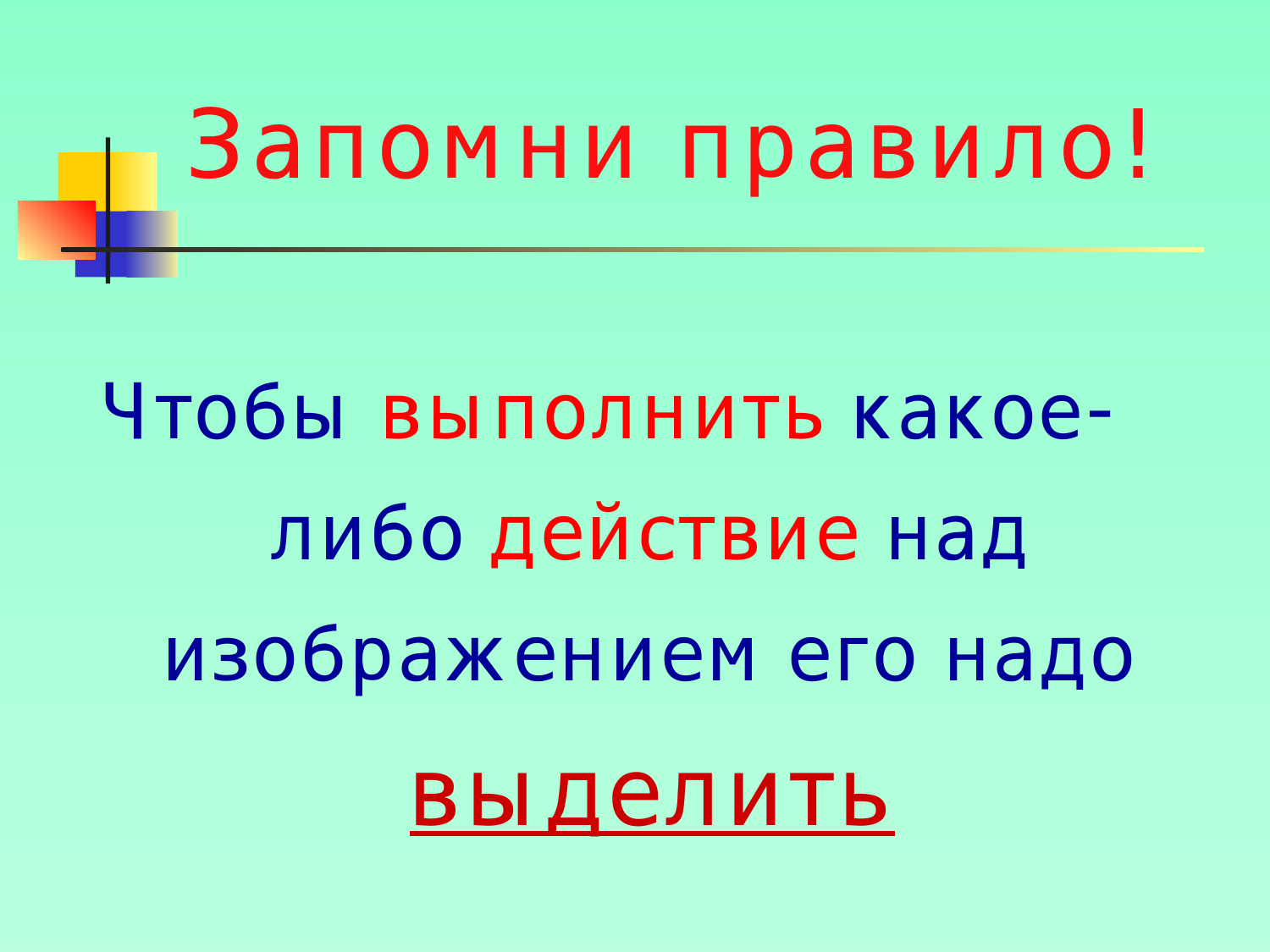

Запомни правило!
Чтобы выполнить какое-либо действие над изображением его надо выделить